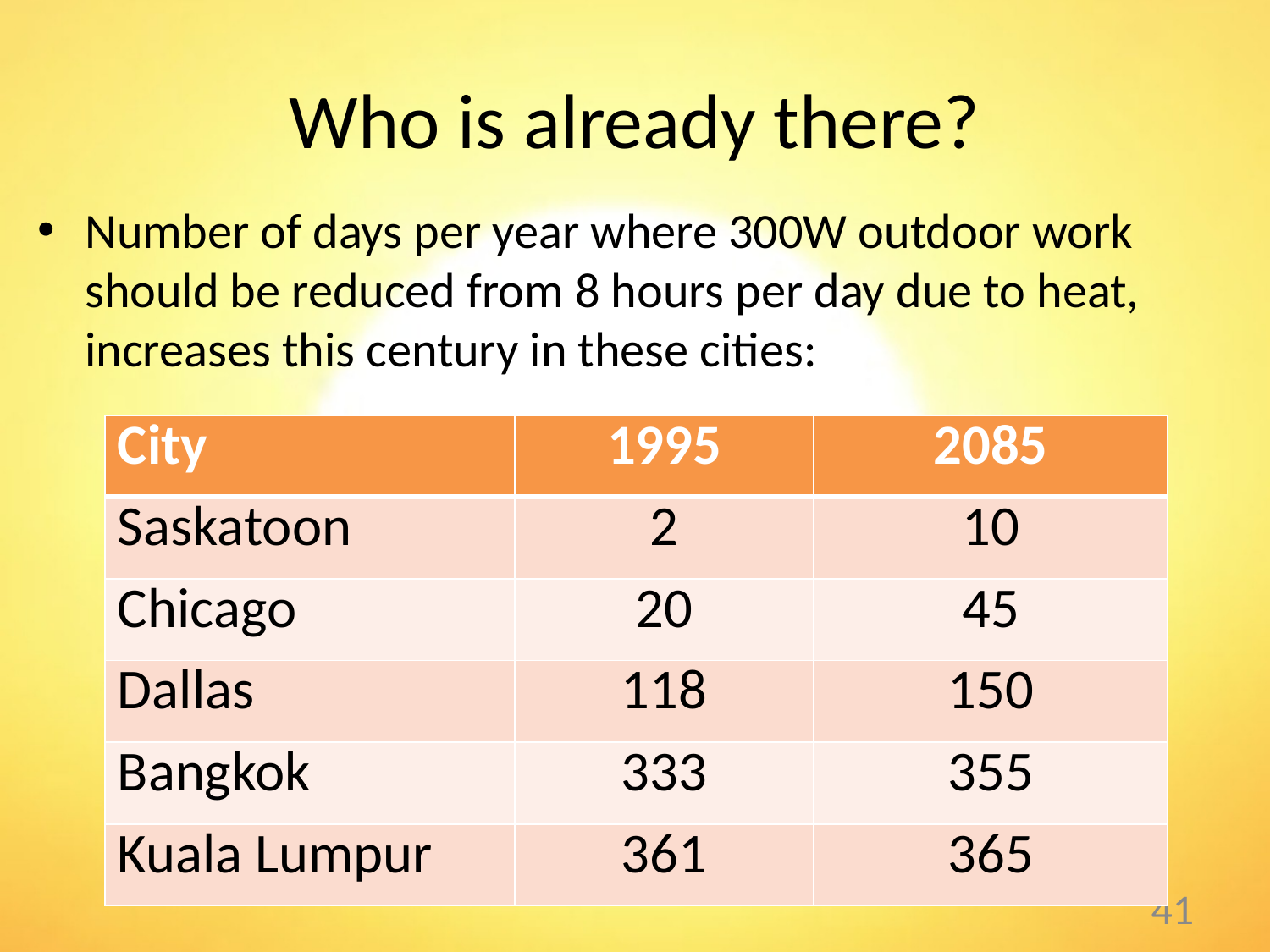

# Who is already there?
Number of days per year where 300W outdoor work should be reduced from 8 hours per day due to heat, increases this century in these cities:
| City | 1995 | 2085 |
| --- | --- | --- |
| Saskatoon | 2 | 10 |
| Chicago | 20 | 45 |
| Dallas | 118 | 150 |
| Bangkok | 333 | 355 |
| Kuala Lumpur | 361 | 365 |
41